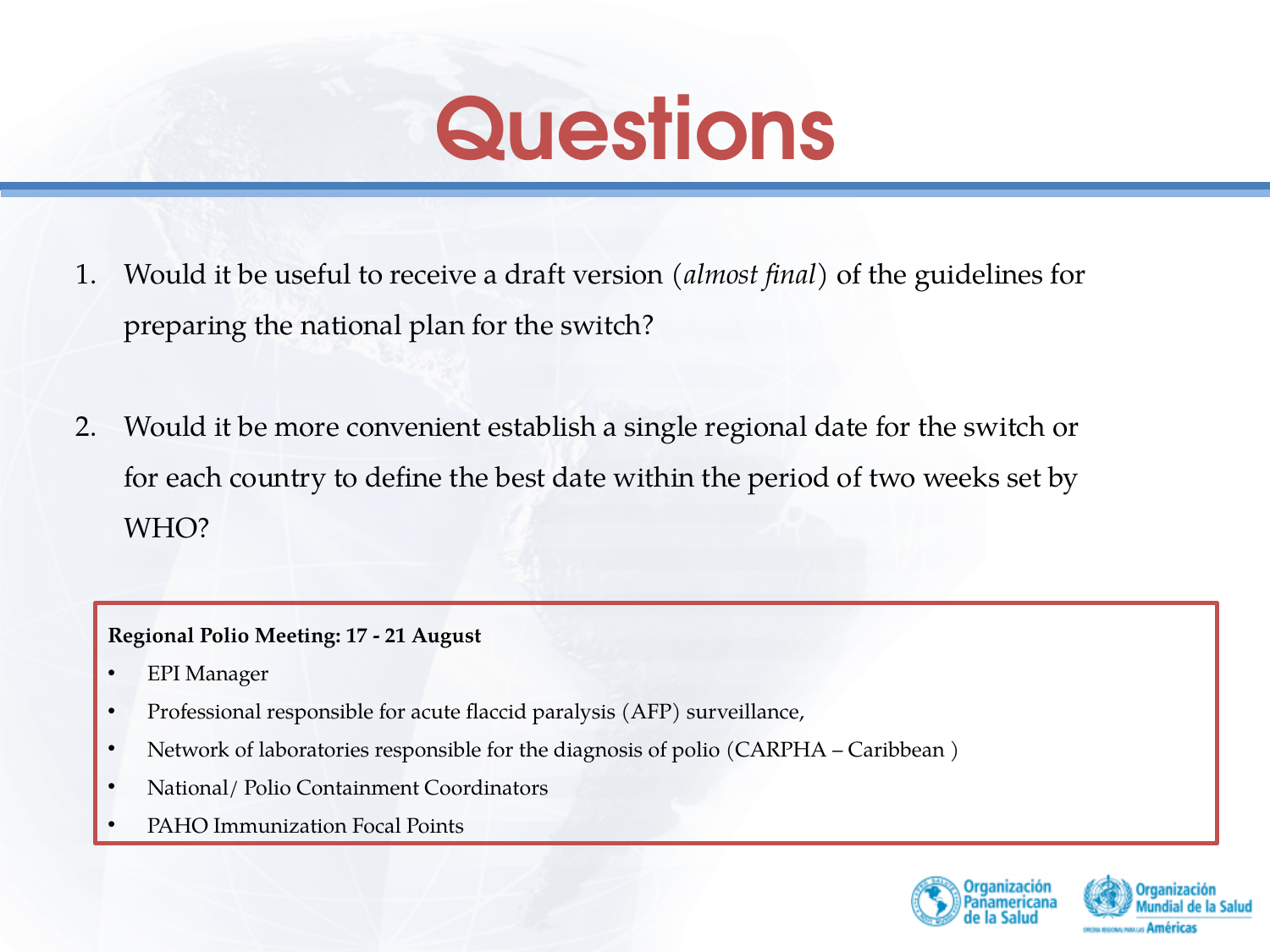

# Questions
Would it be useful to receive a draft version (almost final) of the guidelines for preparing the national plan for the switch?

Would it be more convenient establish a single regional date for the switch or for each country to define the best date within the period of two weeks set by WHO?

Regional Polio Meeting: 17 - 21 August
EPI Manager
Professional responsible for acute flaccid paralysis (AFP) surveillance,
Network of laboratories responsible for the diagnosis of polio (CARPHA – Caribbean )
National/ Polio Containment Coordinators
PAHO Immunization Focal Points